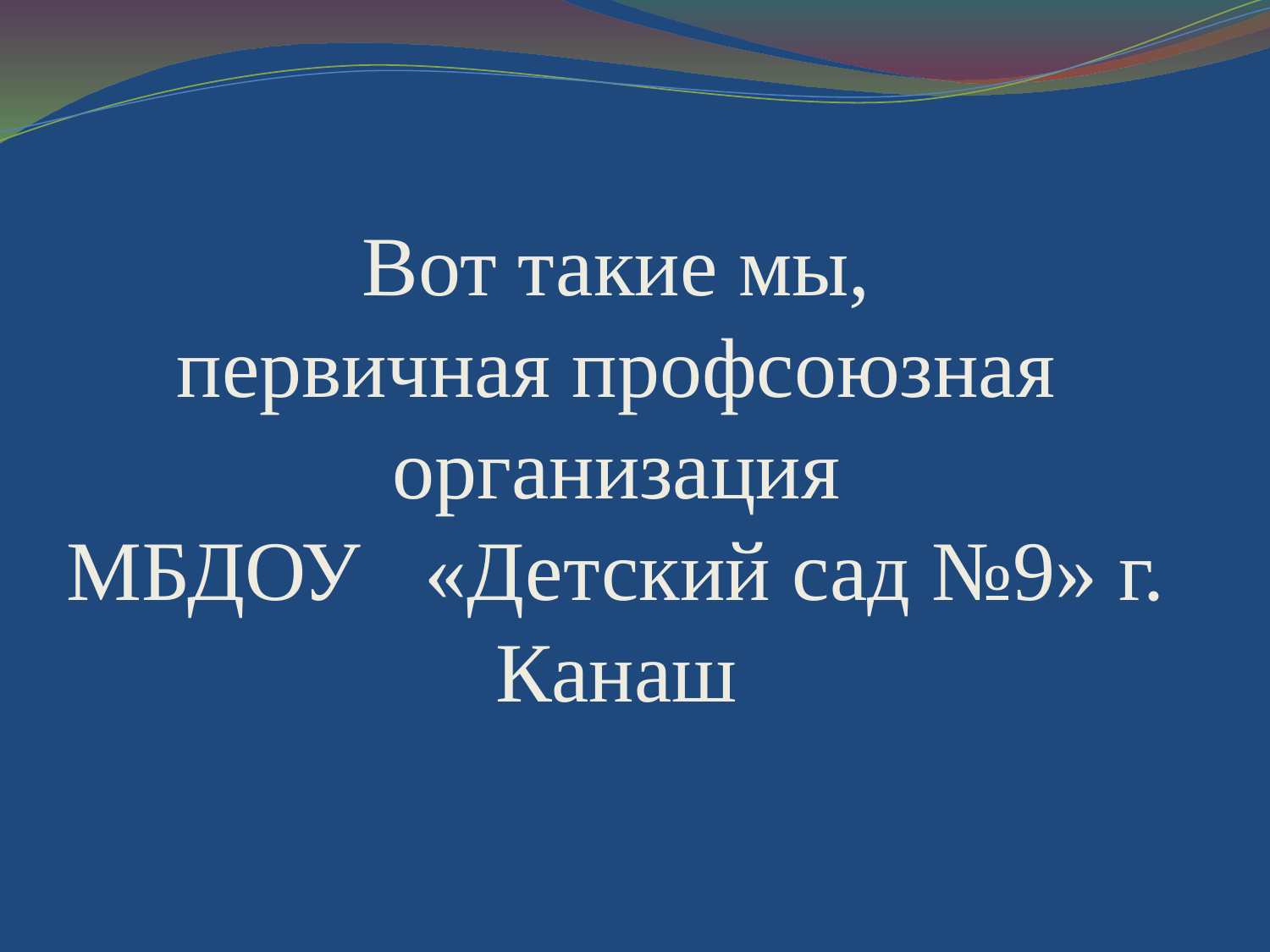

# Вот такие мы, первичная профсоюзная организация МБДОУ   «Детский сад №9» г. Канаш